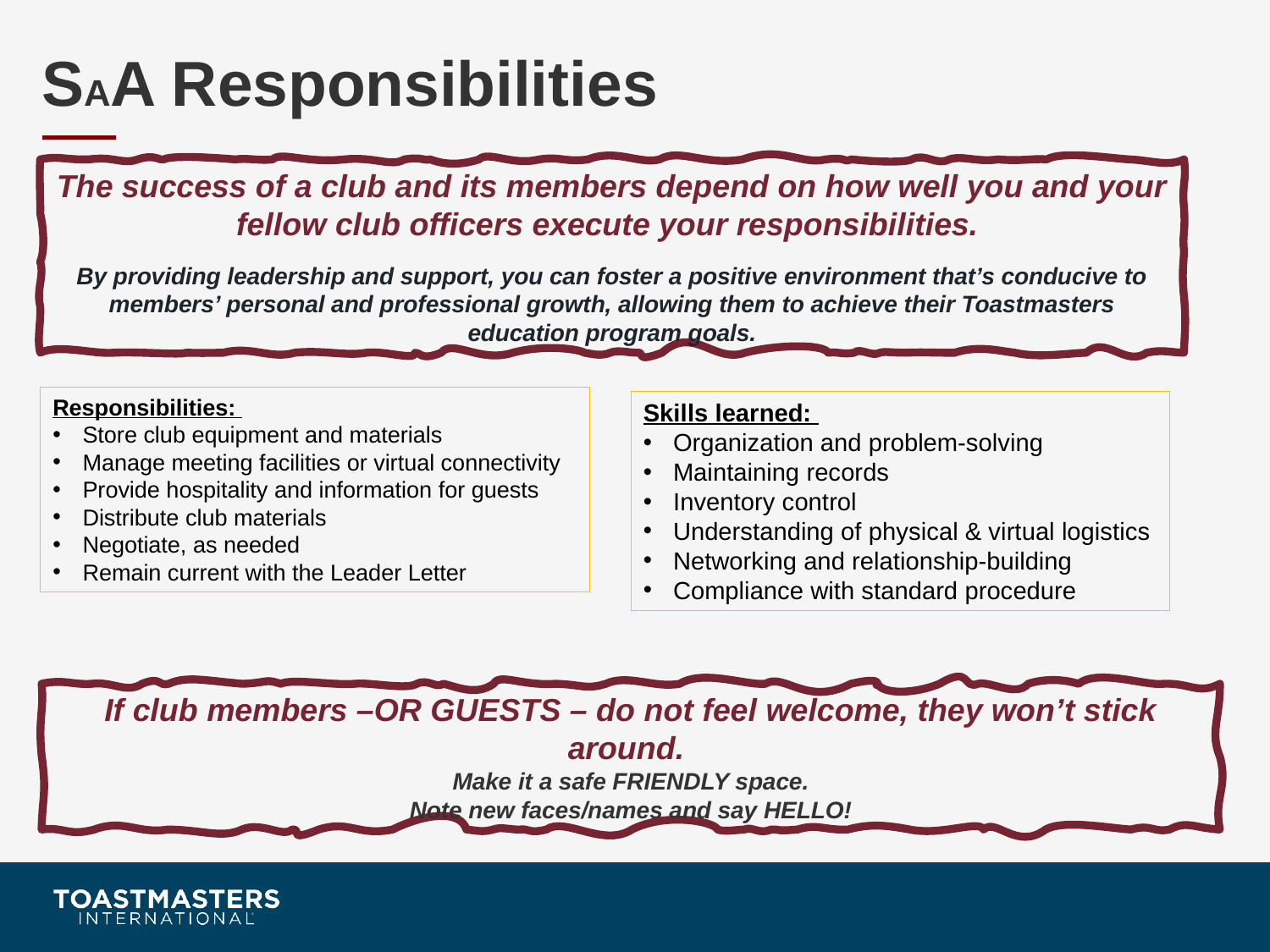

# SAA Responsibilities
The success of a club and its members depend on how well you and your fellow club officers execute your responsibilities.

By providing leadership and support, you can foster a positive environment that’s conducive to members’ personal and professional growth, allowing them to achieve their Toastmasters education program goals.
Responsibilities:
Store club equipment and materials
Manage meeting facilities or virtual connectivity
Provide hospitality and information for guests
Distribute club materials
Negotiate, as needed
Remain current with the Leader Letter
Skills learned:
Organization and problem-solving
Maintaining records
Inventory control
Understanding of physical & virtual logistics
Networking and relationship-building
Compliance with standard procedure
If club members –OR GUESTS – do not feel welcome, they won’t stick around.
Make it a safe FRIENDLY space.
Note new faces/names and say HELLO!